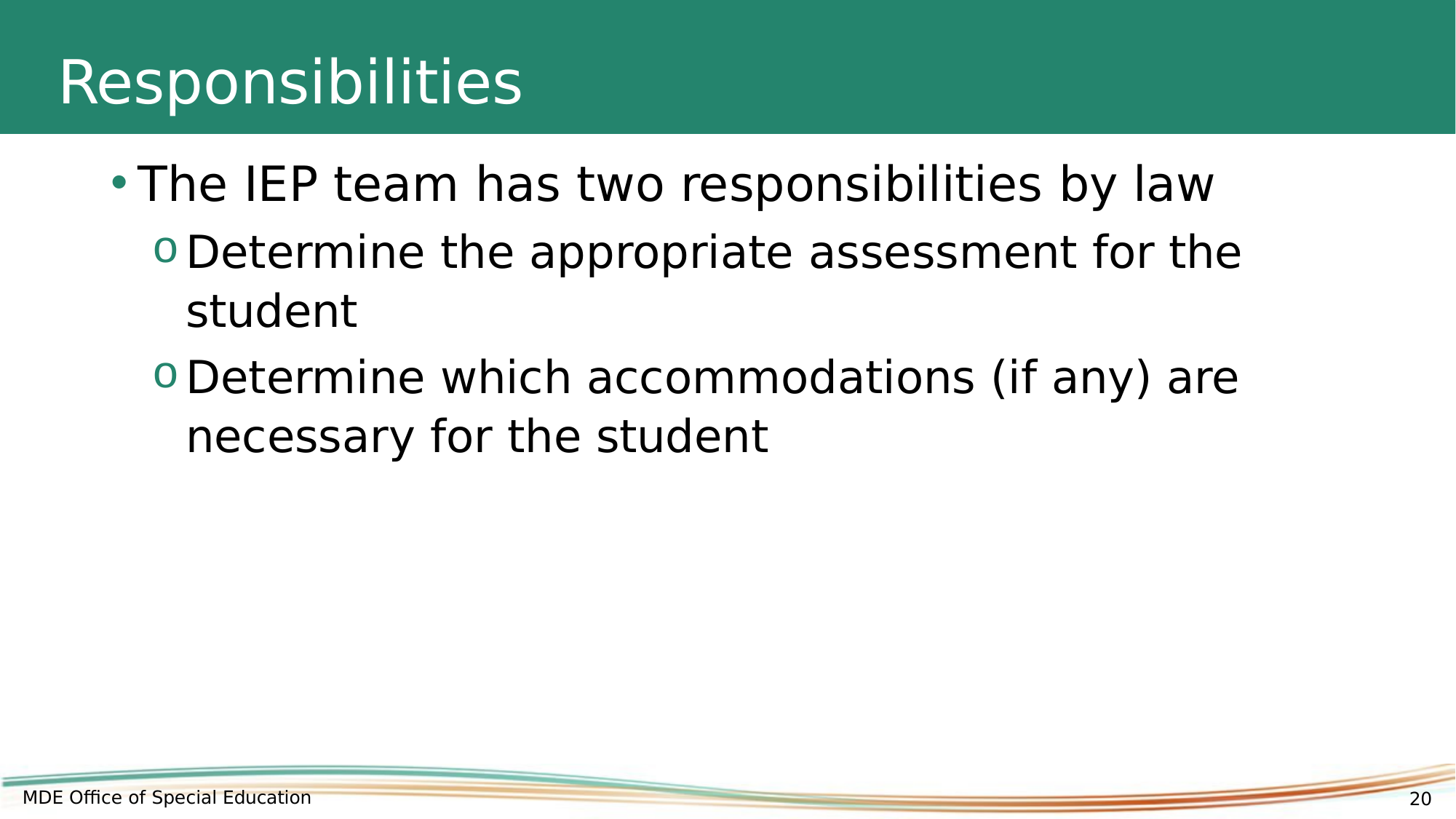

# Responsibilities
The IEP team has two responsibilities by law
Determine the appropriate assessment for the student
Determine which accommodations (if any) are necessary for the student
MDE Office of Special Education
20